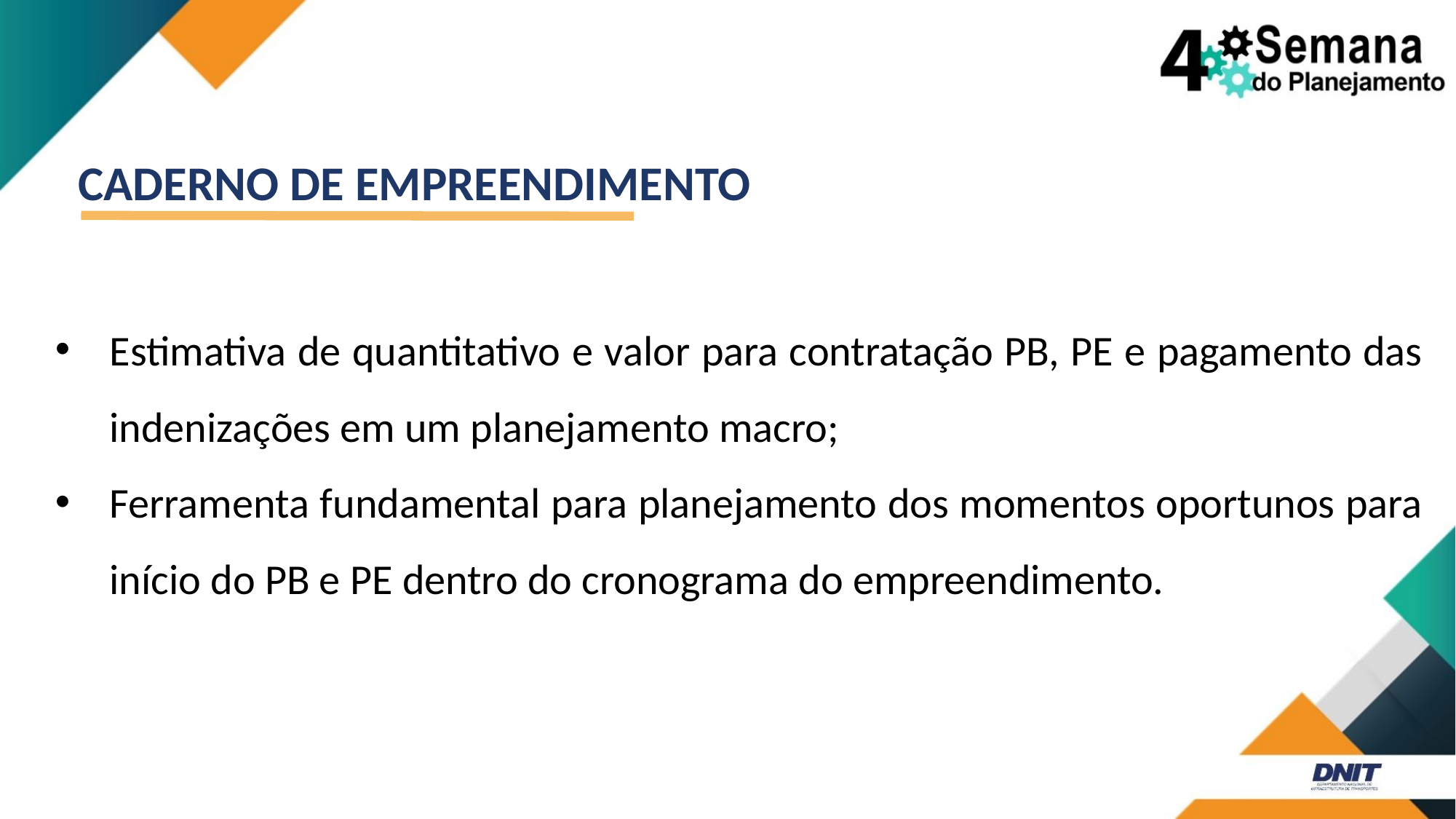

# CADERNO DE EMPREENDIMENTO
Estimativa de quantitativo e valor para contratação PB, PE e pagamento das indenizações em um planejamento macro;
Ferramenta fundamental para planejamento dos momentos oportunos para início do PB e PE dentro do cronograma do empreendimento.